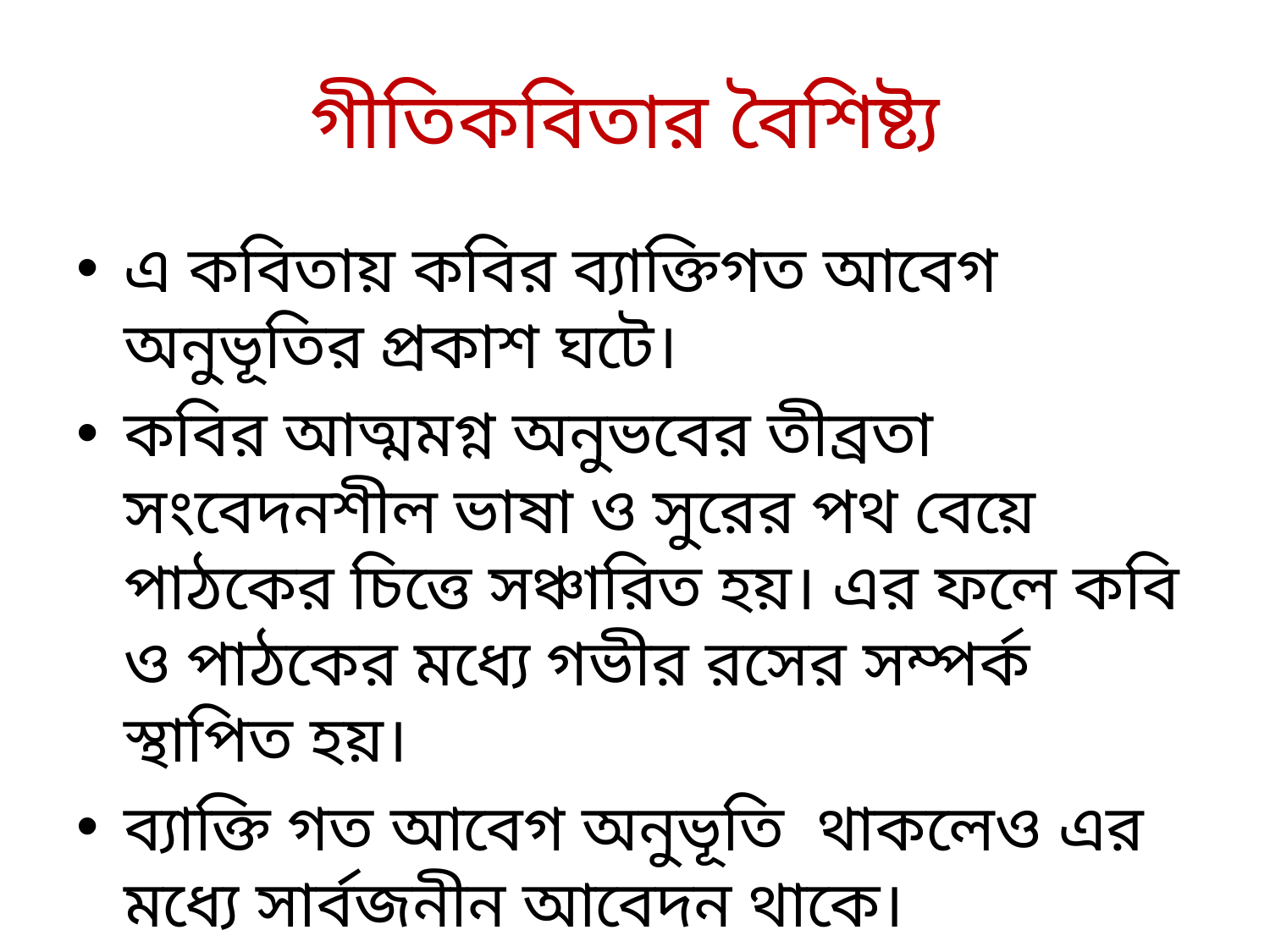

# গীতিকবিতার বৈশিষ্ট্য
এ কবিতায় কবির ব্যাক্তিগত আবেগ অনুভূতির প্রকাশ ঘটে।
কবির আত্মমগ্ন অনুভবের তীব্রতা সংবেদনশীল ভাষা ও সুরের পথ বেয়ে পাঠকের চিত্তে সঞ্চারিত হয়। এর ফলে কবি ও পাঠকের মধ্যে গভীর রসের সম্পর্ক স্থাপিত হয়।
ব্যাক্তি গত আবেগ অনুভূতি  থাকলেও এর মধ্যে সার্বজনীন আবেদন থাকে।